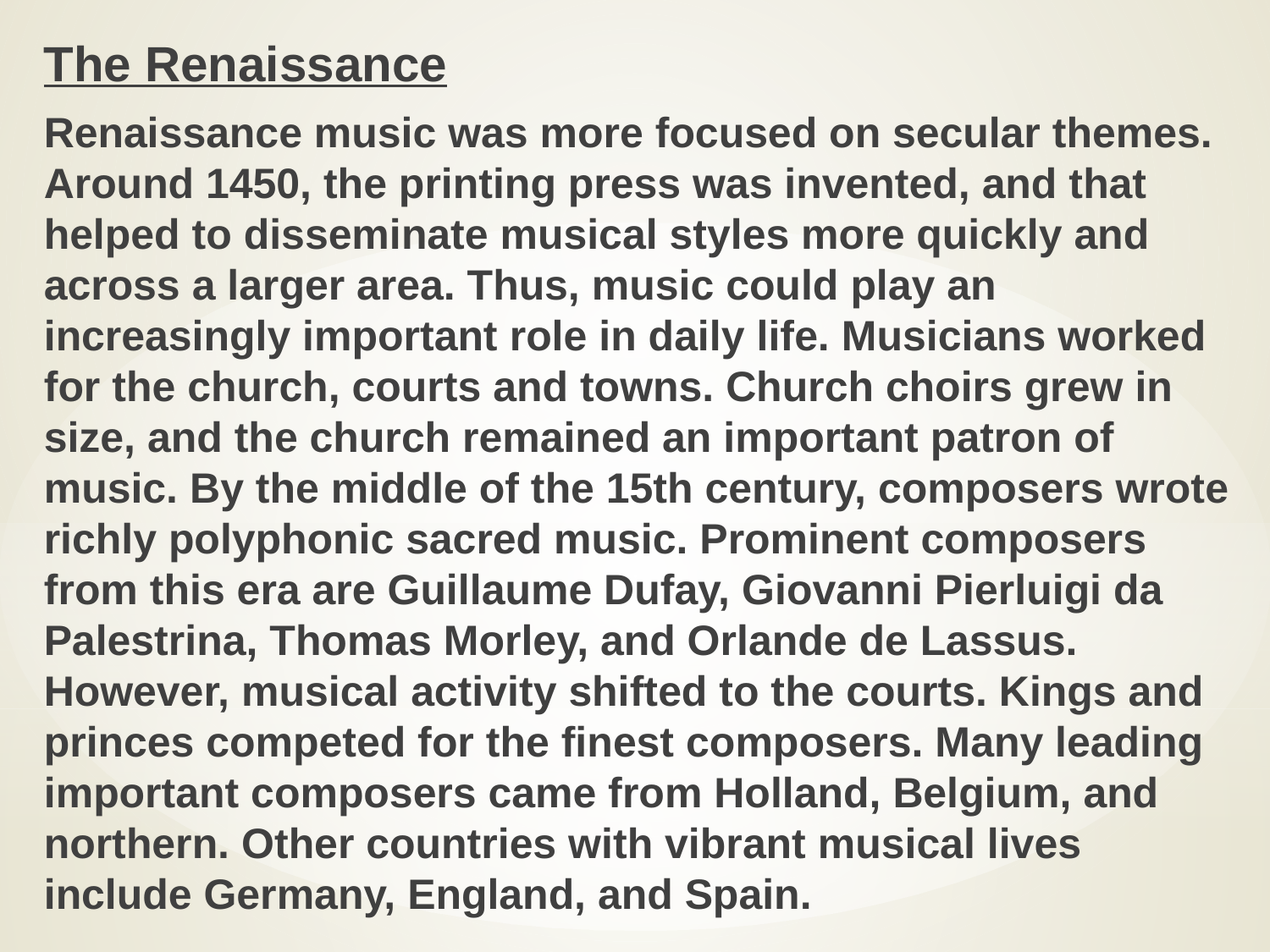

The Renaissance
Renaissance music was more focused on secular themes. Around 1450, the printing press was invented, and that helped to disseminate musical styles more quickly and across a larger area. Thus, music could play an increasingly important role in daily life. Musicians worked for the church, courts and towns. Church choirs grew in size, and the church remained an important patron of music. By the middle of the 15th century, composers wrote richly polyphonic sacred music. Prominent composers from this era are Guillaume Dufay, Giovanni Pierluigi da Palestrina, Thomas Morley, and Orlande de Lassus. However, musical activity shifted to the courts. Kings and princes competed for the finest composers. Many leading important composers came from Holland, Belgium, and northern. Other countries with vibrant musical lives include Germany, England, and Spain.